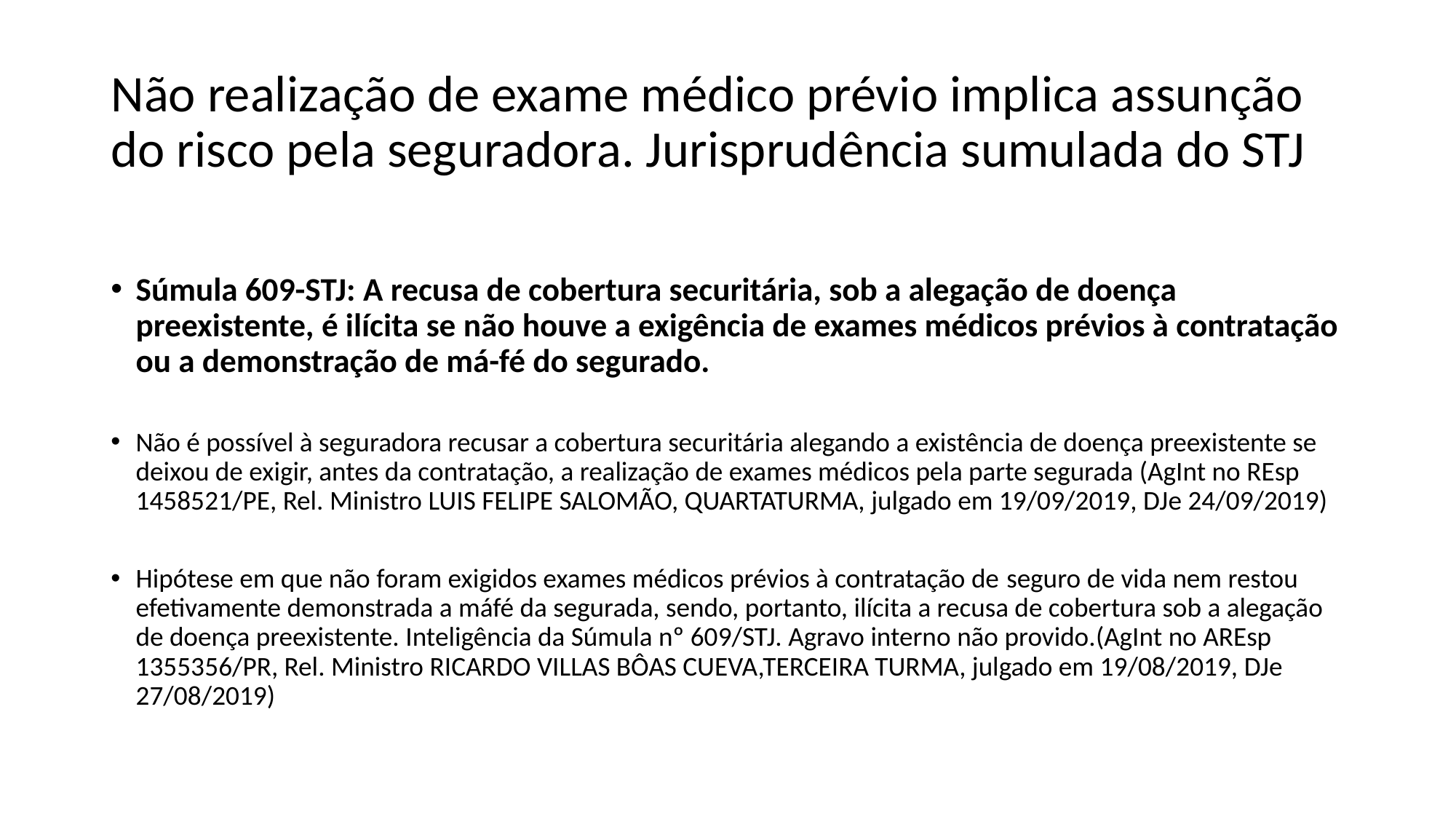

# Não realização de exame médico prévio implica assunção do risco pela seguradora. Jurisprudência sumulada do STJ

Súmula 609-STJ: A recusa de cobertura securitária, sob a alegação de doença preexistente, é ilícita se não houve a exigência de exames médicos prévios à contratação ou a demonstração de má-fé do segurado.

Não é possível à seguradora recusar a cobertura securitária alegando a existência de doença preexistente se deixou de exigir, antes da contratação, a realização de exames médicos pela parte segurada (AgInt no REsp 1458521/PE, Rel. Ministro LUIS FELIPE SALOMÃO, QUARTATURMA, julgado em 19/09/2019, DJe 24/09/2019)

Hipótese em que não foram exigidos exames médicos prévios à contratação de seguro de vida nem restou efetivamente demonstrada a máfé da segurada, sendo, portanto, ilícita a recusa de cobertura sob a alegação de doença preexistente. Inteligência da Súmula nº 609/STJ. Agravo interno não provido.(AgInt no AREsp 1355356/PR, Rel. Ministro RICARDO VILLAS BÔAS CUEVA,TERCEIRA TURMA, julgado em 19/08/2019, DJe 27/08/2019)